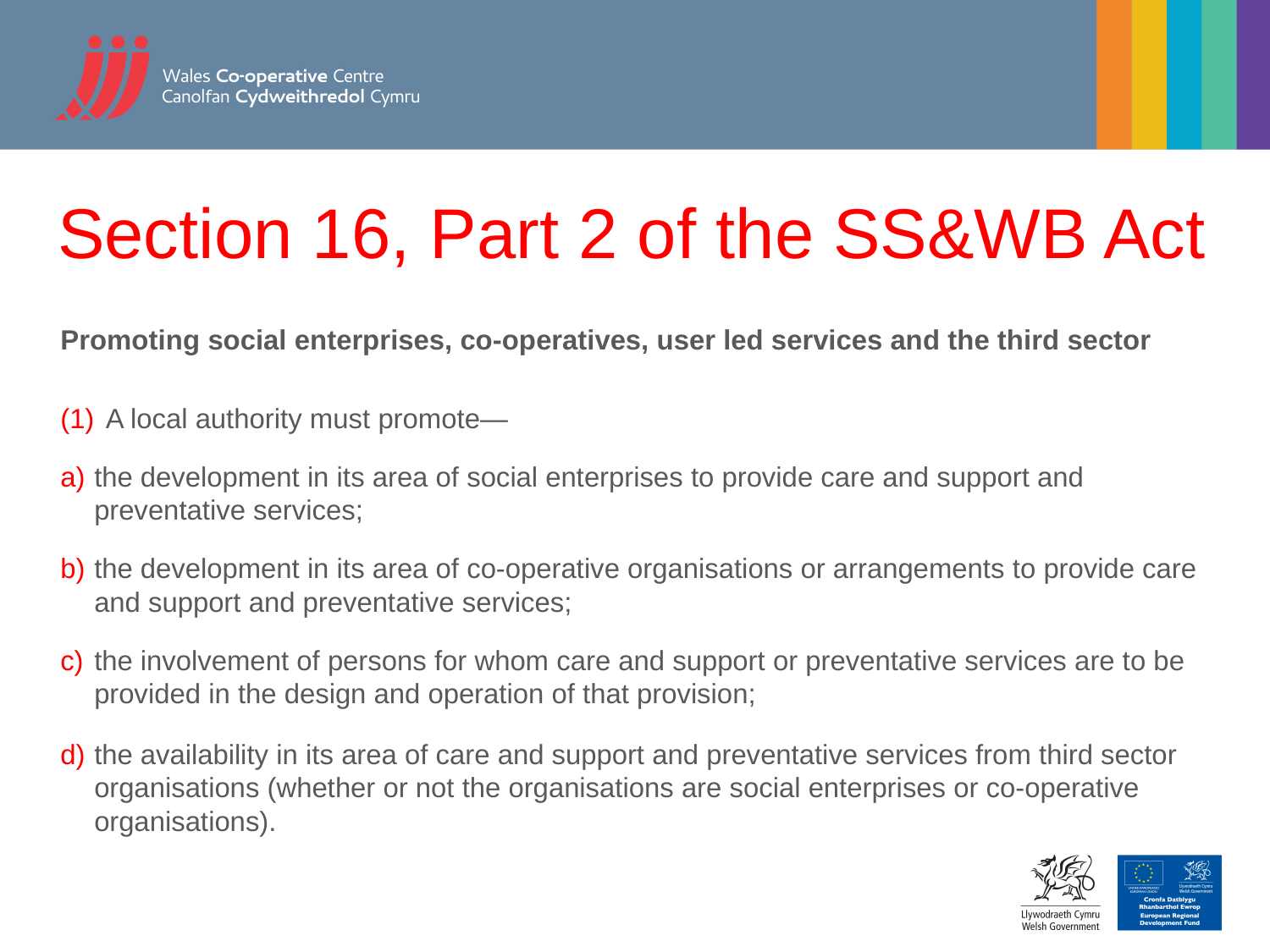

# Section 16, Part 2 of the SS&WB Act
Promoting social enterprises, co-operatives, user led services and the third sector

A local authority must promote—

the development in its area of social enterprises to provide care and support and preventative services;

the development in its area of co-operative organisations or arrangements to provide care and support and preventative services;

the involvement of persons for whom care and support or preventative services are to be provided in the design and operation of that provision;

the availability in its area of care and support and preventative services from third sector organisations (whether or not the organisations are social enterprises or co-operative organisations).